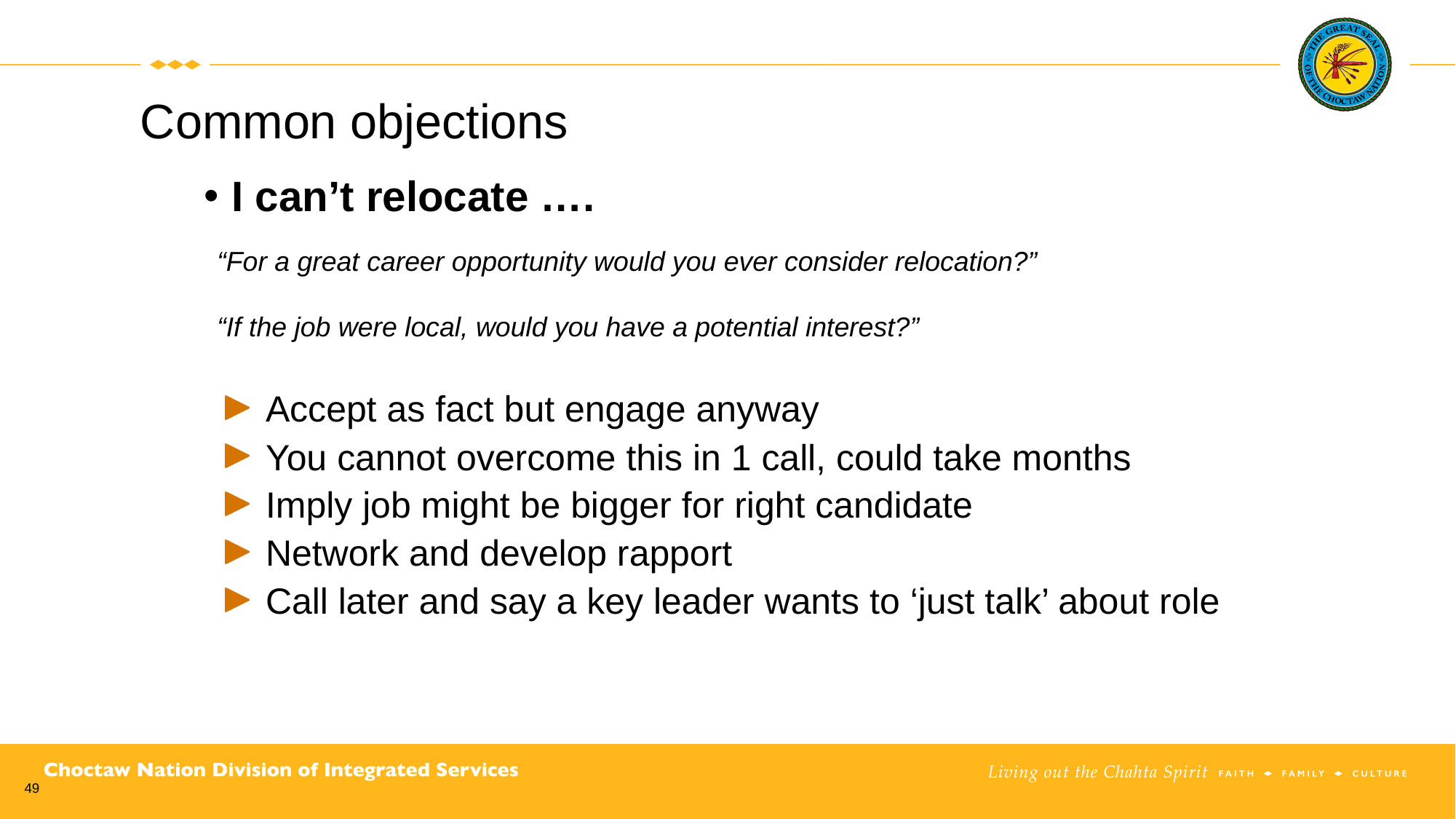

# Common objections
www.adlerconcepts.com
I can’t relocate ….
“For a great career opportunity would you ever consider relocation?”

“If the job were local, would you have a potential interest?”

Accept as fact but engage anyway
You cannot overcome this in 1 call, could take months
Imply job might be bigger for right candidate
Network and develop rapport
Call later and say a key leader wants to ‘just talk’ about role

49